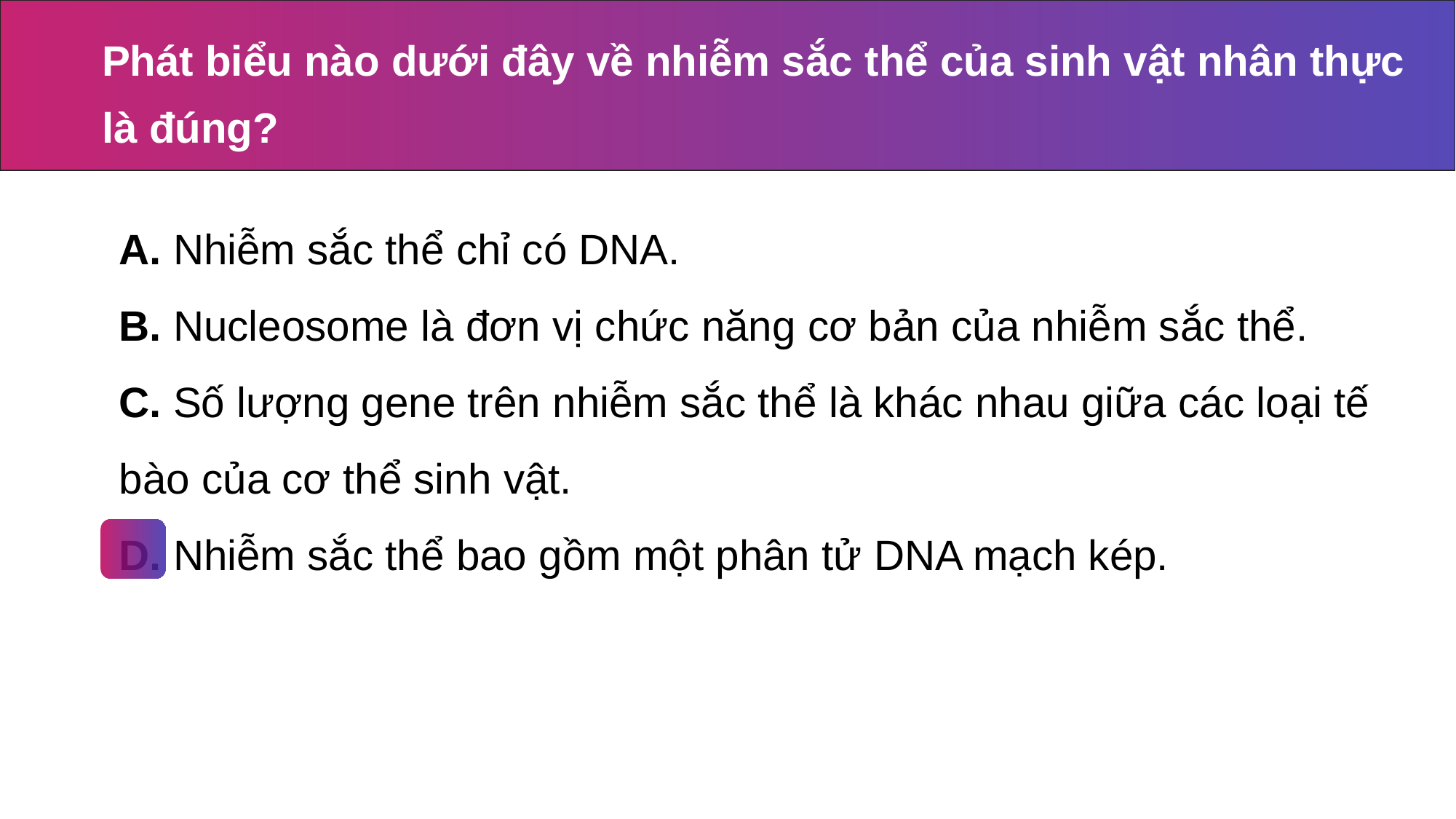

Phát biểu nào dưới đây về nhiễm sắc thể của sinh vật nhân thực là đúng?
A. Nhiễm sắc thể chỉ có DNA.
B. Nucleosome là đơn vị chức năng cơ bản của nhiễm sắc thể.
C. Số lượng gene trên nhiễm sắc thể là khác nhau giữa các loại tế bào của cơ thể sinh vật.
D. Nhiễm sắc thể bao gồm một phân tử DNA mạch kép.